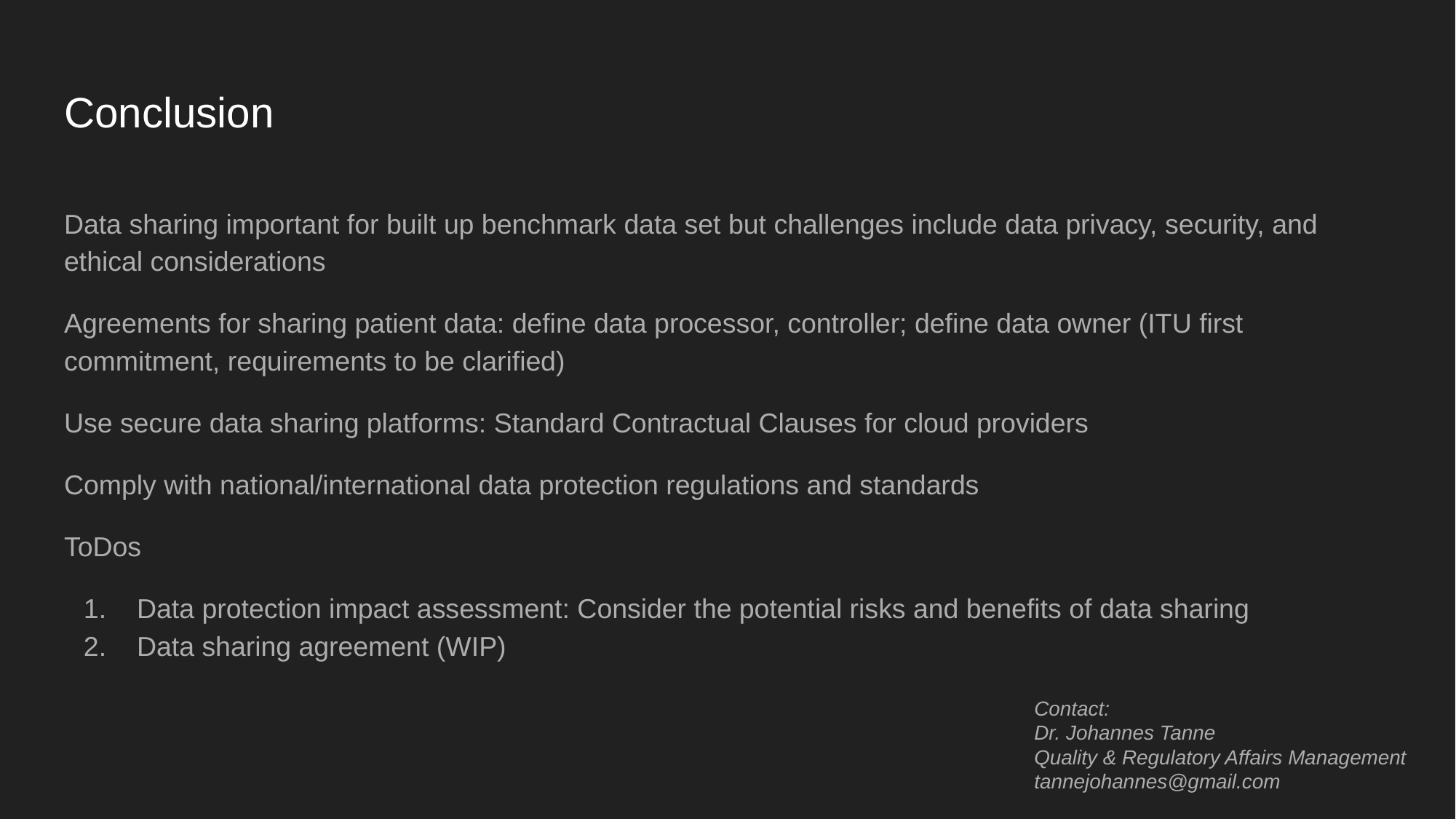

# Conclusion
Data sharing important for built up benchmark data set but challenges include data privacy, security, and ethical considerations
Agreements for sharing patient data: define data processor, controller; define data owner (ITU first commitment, requirements to be clarified)
Use secure data sharing platforms: Standard Contractual Clauses for cloud providers
Comply with national/international data protection regulations and standards
ToDos
Data protection impact assessment: Consider the potential risks and benefits of data sharing
Data sharing agreement (WIP)
Contact:
Dr. Johannes Tanne
Quality & Regulatory Affairs Management
tannejohannes@gmail.com